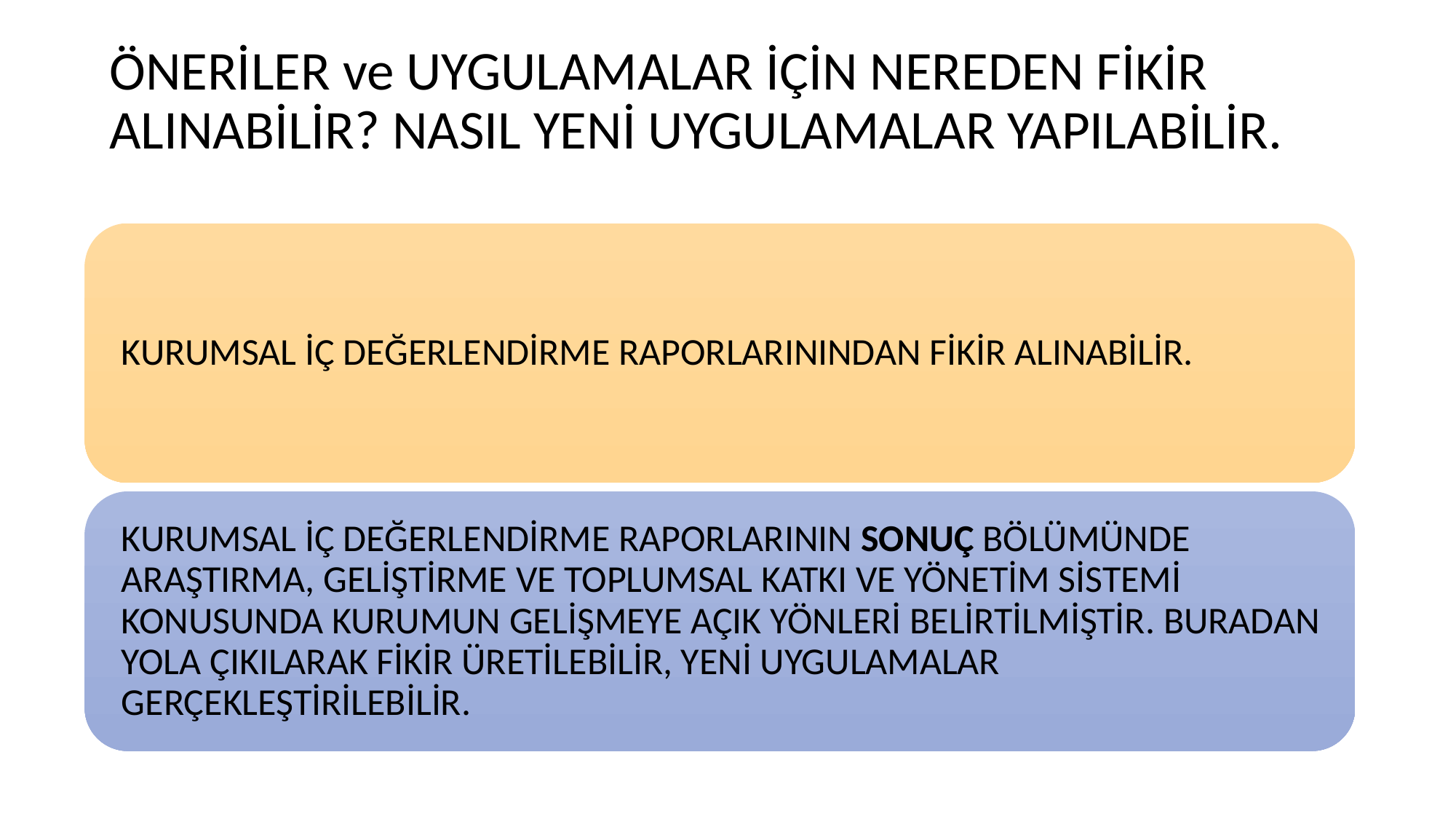

# ÖNERİLER ve UYGULAMALAR İÇİN NEREDEN FİKİR ALINABİLİR? NASIL YENİ UYGULAMALAR YAPILABİLİR.
KURUMSAL İÇ DEĞERLENDİRME RAPORLARININDAN FİKİR ALINABİLİR.
KURUMSAL İÇ DEĞERLENDİRME RAPORLARININ SONUÇ BÖLÜMÜNDE ARAŞTIRMA, GELİŞTİRME VE TOPLUMSAL KATKI VE YÖNETİM SİSTEMİ KONUSUNDA KURUMUN GELİŞMEYE AÇIK YÖNLERİ BELİRTİLMİŞTİR. BURADAN YOLA ÇIKILARAK FİKİR ÜRETİLEBİLİR, YENİ UYGULAMALAR GERÇEKLEŞTİRİLEBİLİR.